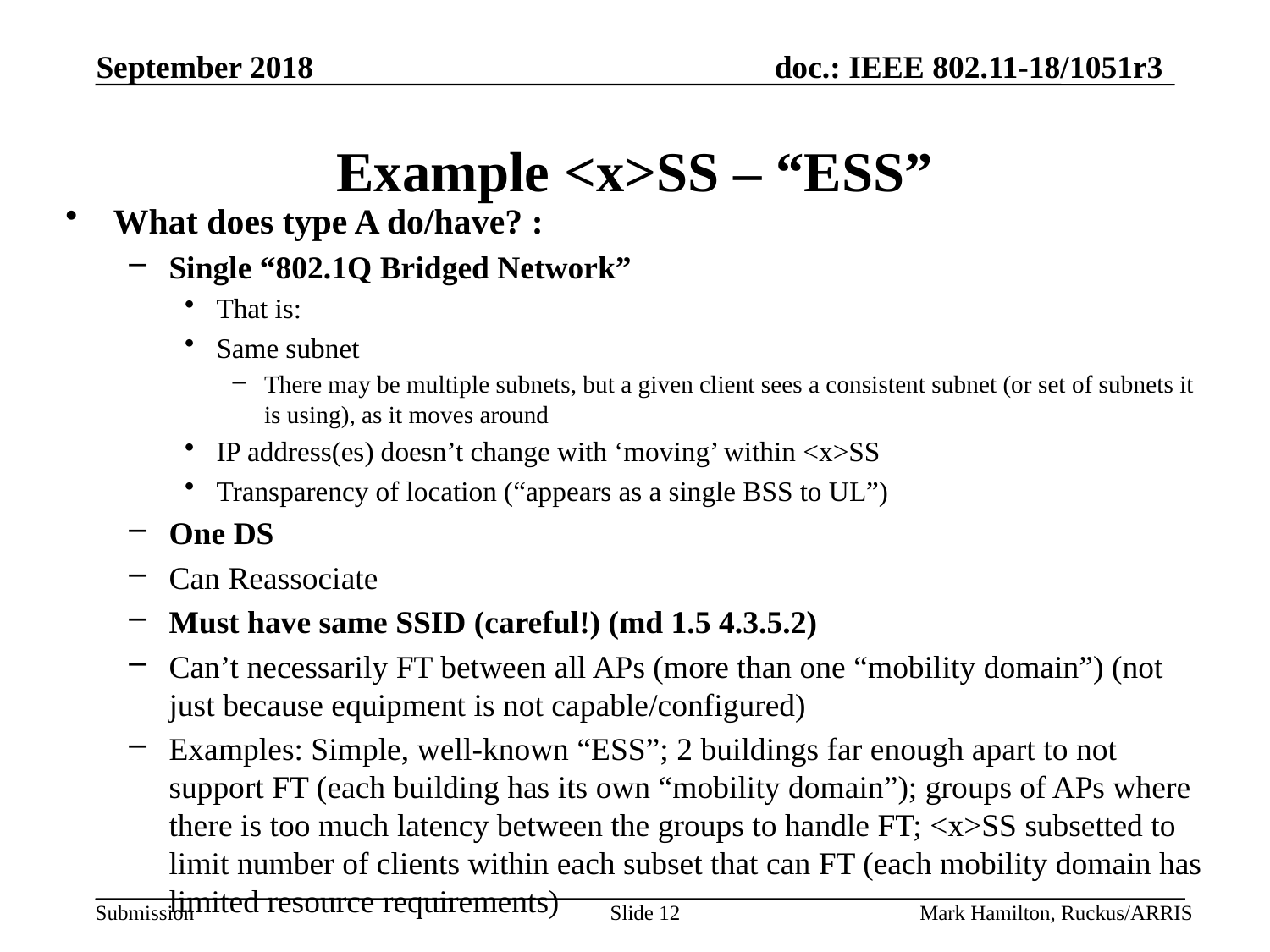

# Example <x>SS – “ESS”
What does type A do/have? :
Single “802.1Q Bridged Network”
That is:
Same subnet
There may be multiple subnets, but a given client sees a consistent subnet (or set of subnets it is using), as it moves around
IP address(es) doesn’t change with ‘moving’ within <x>SS
Transparency of location (“appears as a single BSS to UL”)
One DS
Can Reassociate
Must have same SSID (careful!) (md 1.5 4.3.5.2)
Can’t necessarily FT between all APs (more than one “mobility domain”) (not just because equipment is not capable/configured)
Examples: Simple, well-known “ESS”; 2 buildings far enough apart to not support FT (each building has its own “mobility domain”); groups of APs where there is too much latency between the groups to handle FT; <x>SS subsetted to limit number of clients within each subset that can FT (each mobility domain has limited resource requirements)